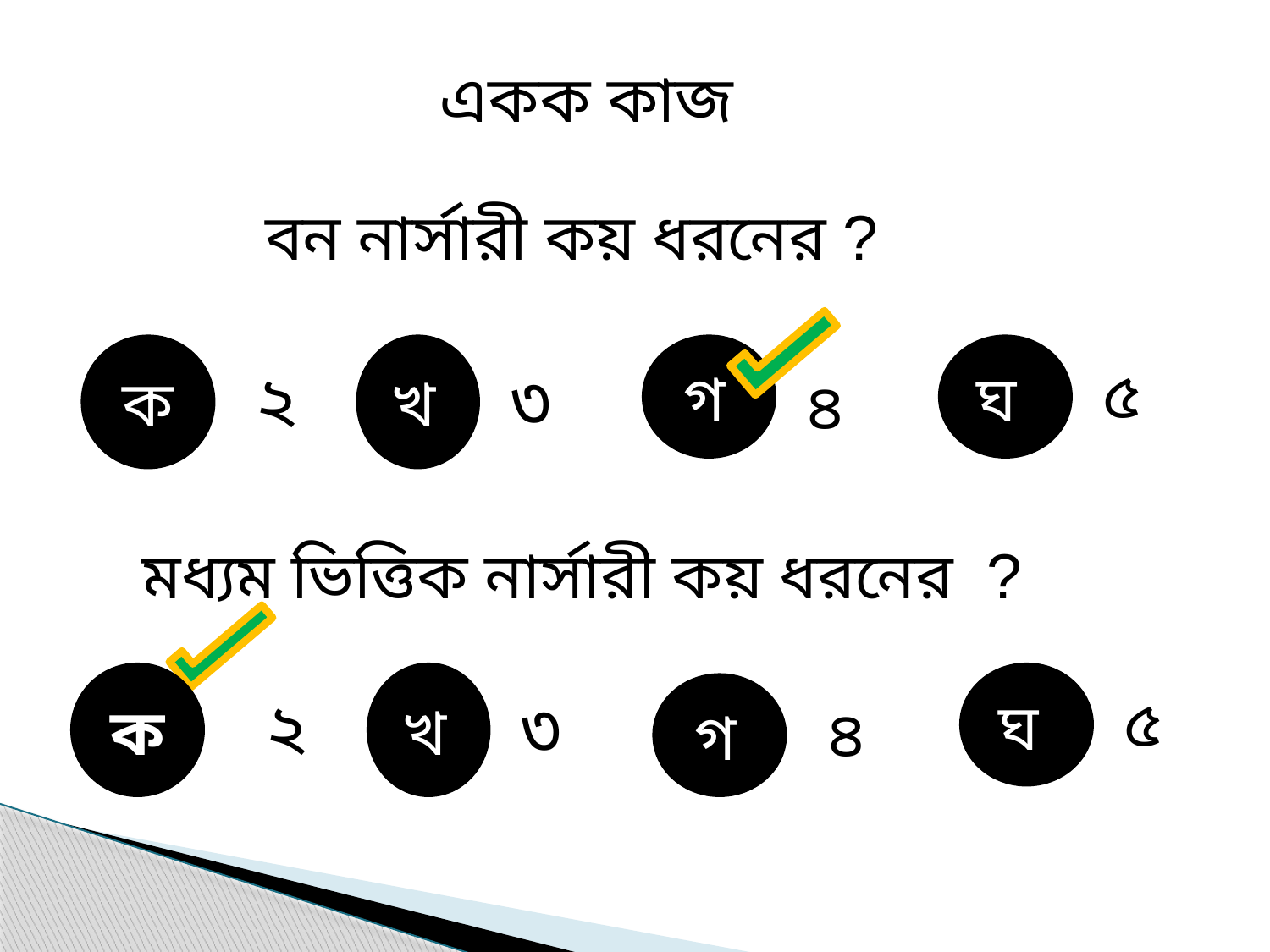

একক কাজ
বন নার্সারী কয় ধরনের ?

ক
খ
গ
ঘ
২
৩
৫
৪
মধ্যম ভিত্তিক নার্সারী কয় ধরনের  ?

ক
খ
ঘ
২
৩
গ
৫
৪